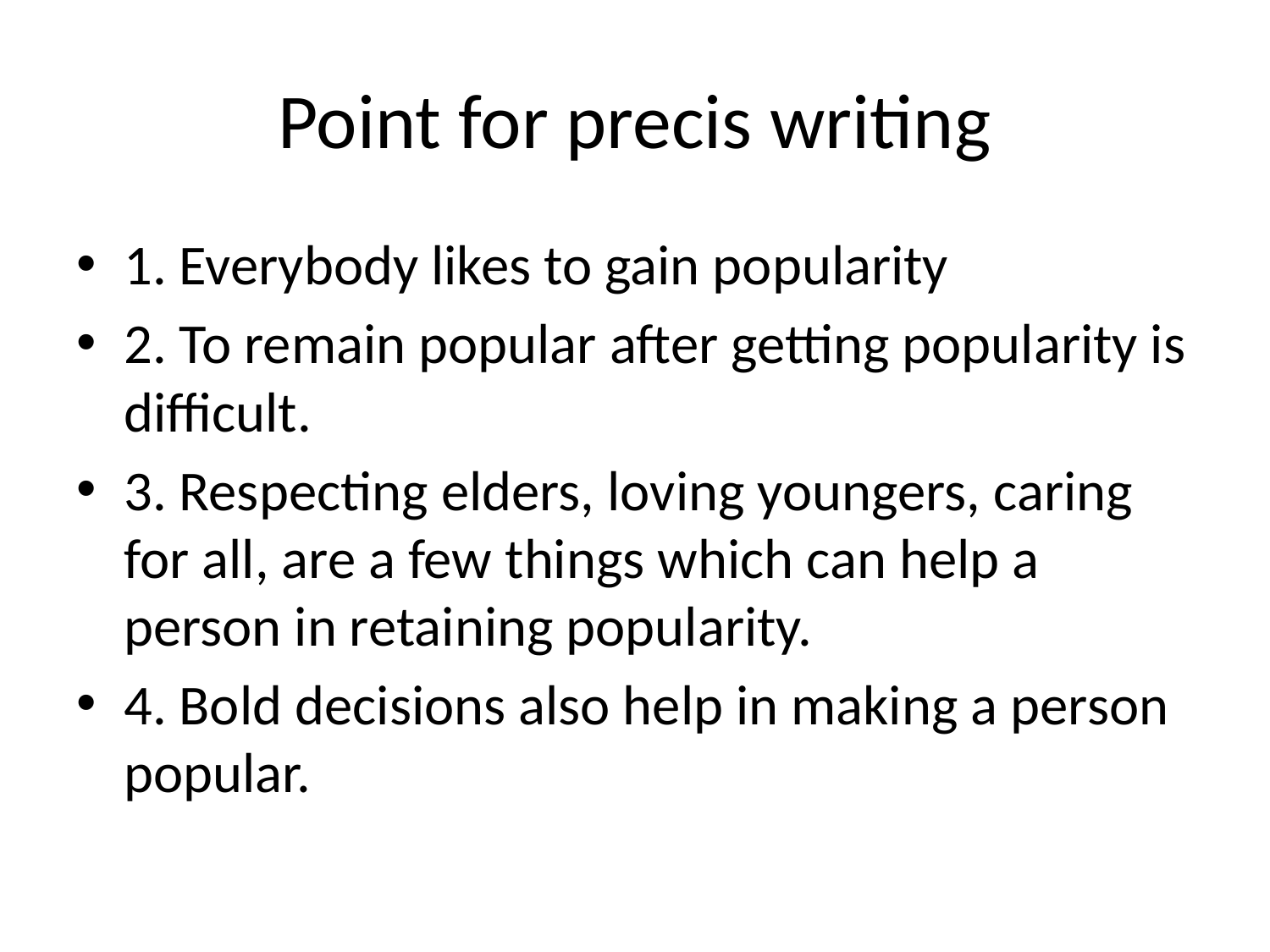

# Point for precis writing
1. Everybody likes to gain popularity
2. To remain popular after getting popularity is difficult.
3. Respecting elders, loving youngers, caring for all, are a few things which can help a person in retaining popularity.
4. Bold decisions also help in making a person popular.